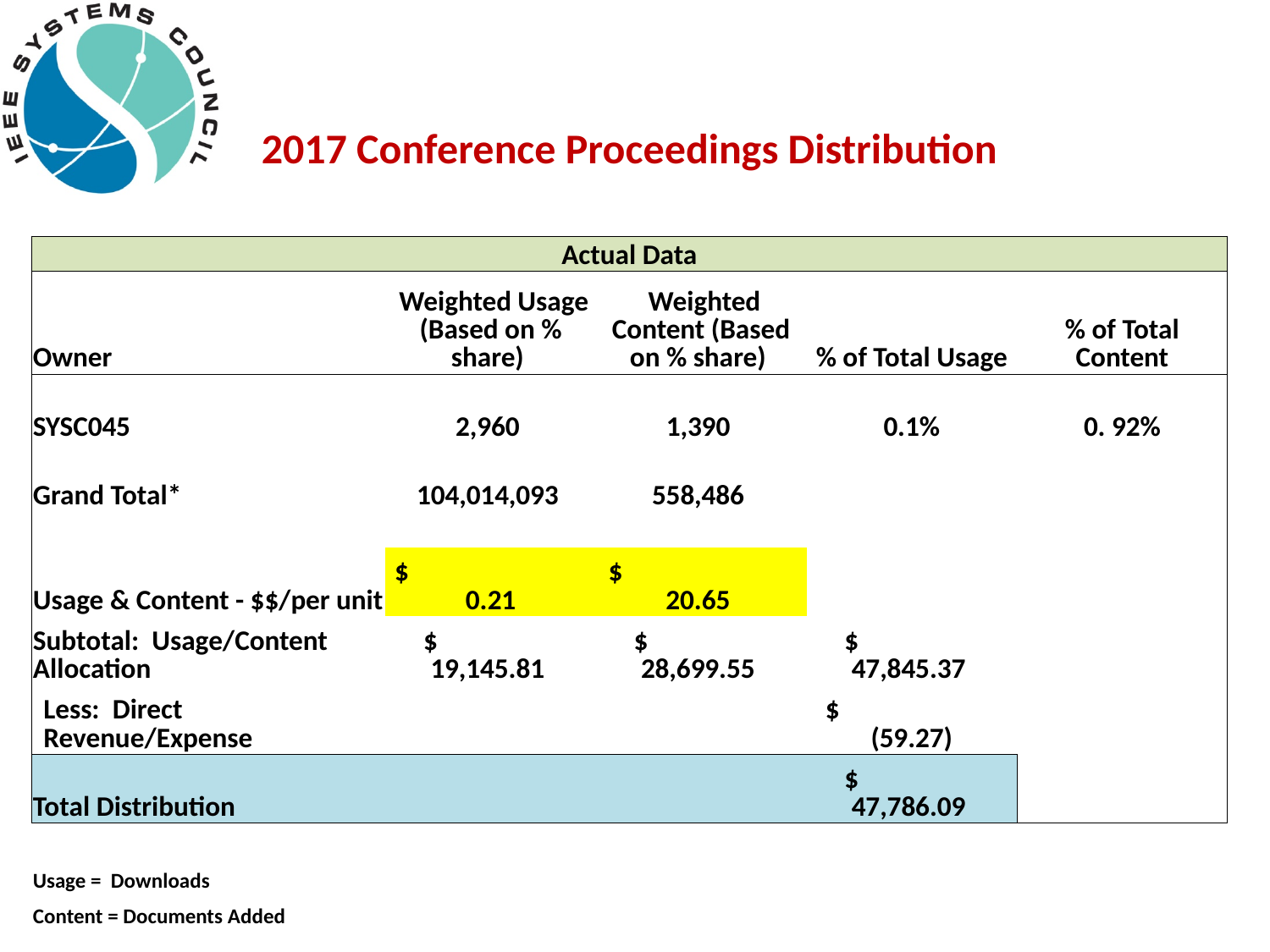

#
| 2017 Conference Proceedings Distribution |  |  |  |  |
| --- | --- | --- | --- | --- |
|  |  |  |  |  |
|  |  |  |  |  |
| Actual Data |  |  |  |  |
| Owner | Weighted Usage (Based on % share) | Weighted Content (Based on % share) | % of Total Usage | % of Total Content |
| SYSC045 | 2,960 | 1,390 | 0.1% | 0. 92% |
| Grand Total\* | 104,014,093 | 558,486 |  |  |
|  |  |  |  |  |
| Usage & Content - $$/per unit | $ 0.21 | $ 20.65 |  |  |
| Subtotal: Usage/Content Allocation | $ 19,145.81 | $ 28,699.55 | $ 47,845.37 |  |
| Less: Direct Revenue/Expense |  |  | $ (59.27) |  |
| Total Distribution |  |  | $ 47,786.09 |  |
|  |  |  |  |  |
| Usage = Downloads |  |  |  |  |
| Content = Documents Added |  |  |  |  |